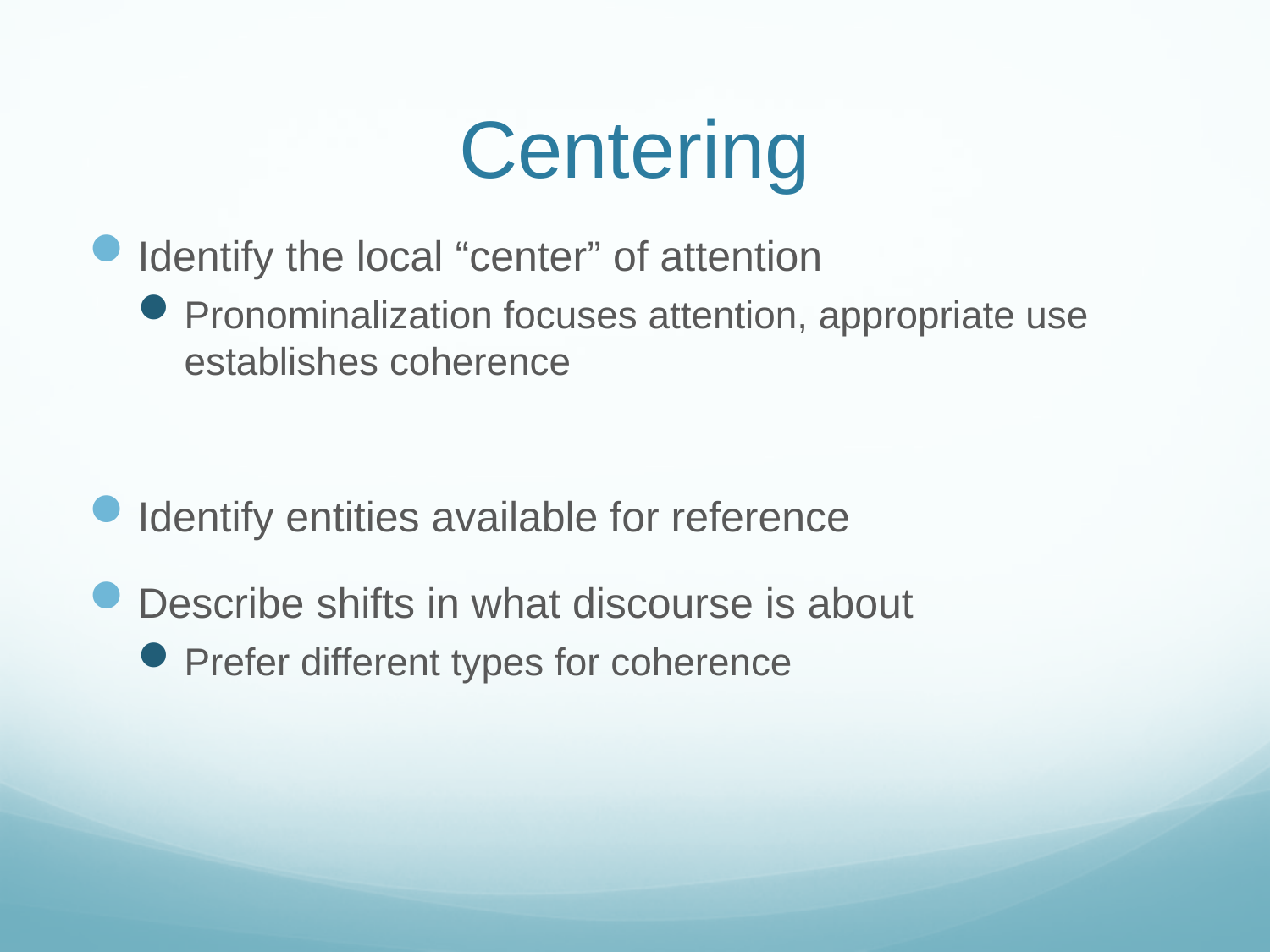

# Centering
Identify the local “center” of attention
Pronominalization focuses attention, appropriate use establishes coherence

Identify entities available for reference
Describe shifts in what discourse is about
Prefer different types for coherence